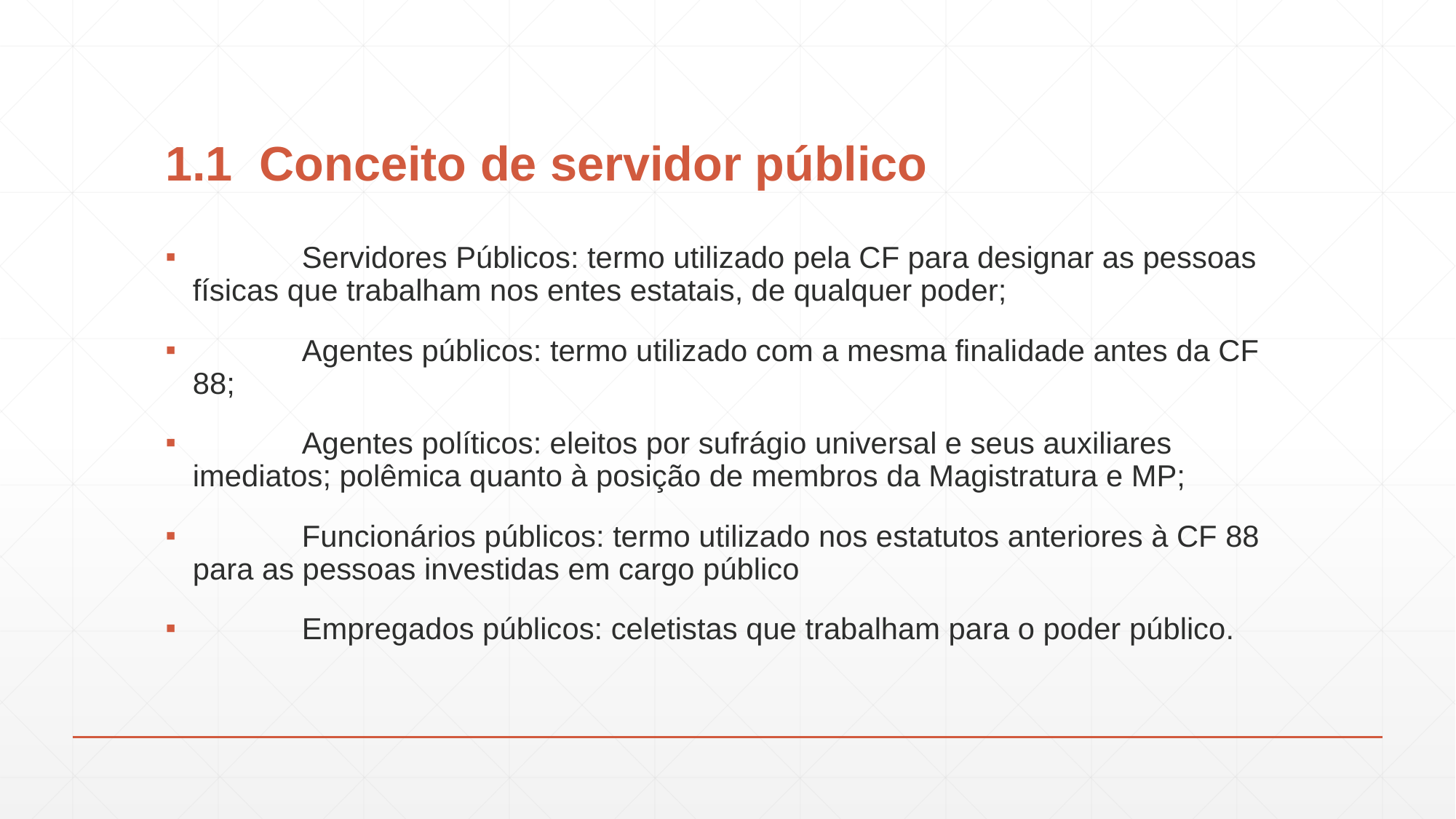

# 1.1  Conceito de servidor público
	Servidores Públicos: termo utilizado pela CF para designar as pessoas físicas que trabalham nos entes estatais, de qualquer poder;
	Agentes públicos: termo utilizado com a mesma finalidade antes da CF 88;
	Agentes políticos: eleitos por sufrágio universal e seus auxiliares imediatos; polêmica quanto à posição de membros da Magistratura e MP;
	Funcionários públicos: termo utilizado nos estatutos anteriores à CF 88 para as pessoas investidas em cargo público
	Empregados públicos: celetistas que trabalham para o poder público.